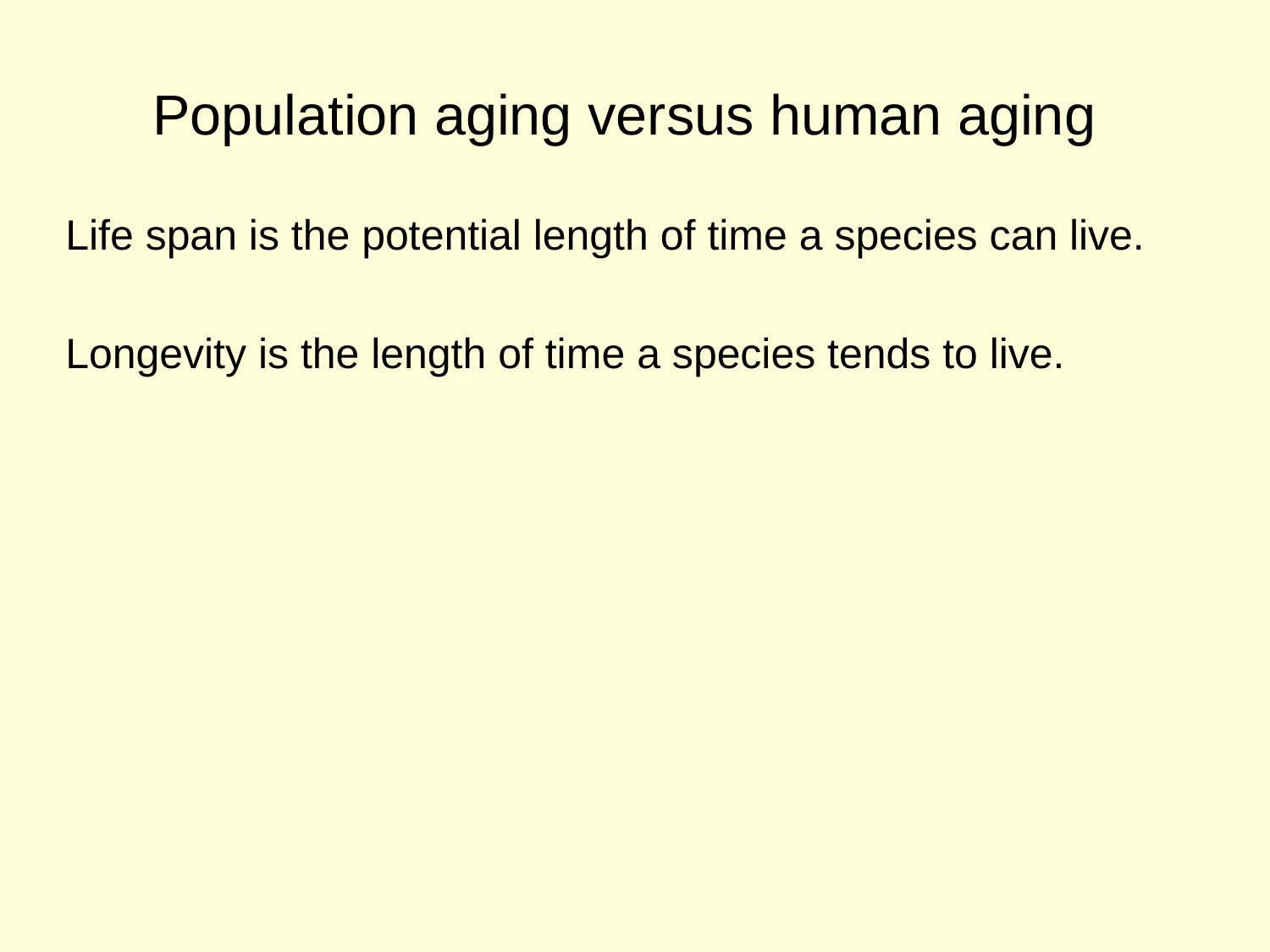

# Population aging versus human aging
Life span is the potential length of time a species can live.

Longevity is the length of time a species tends to live.